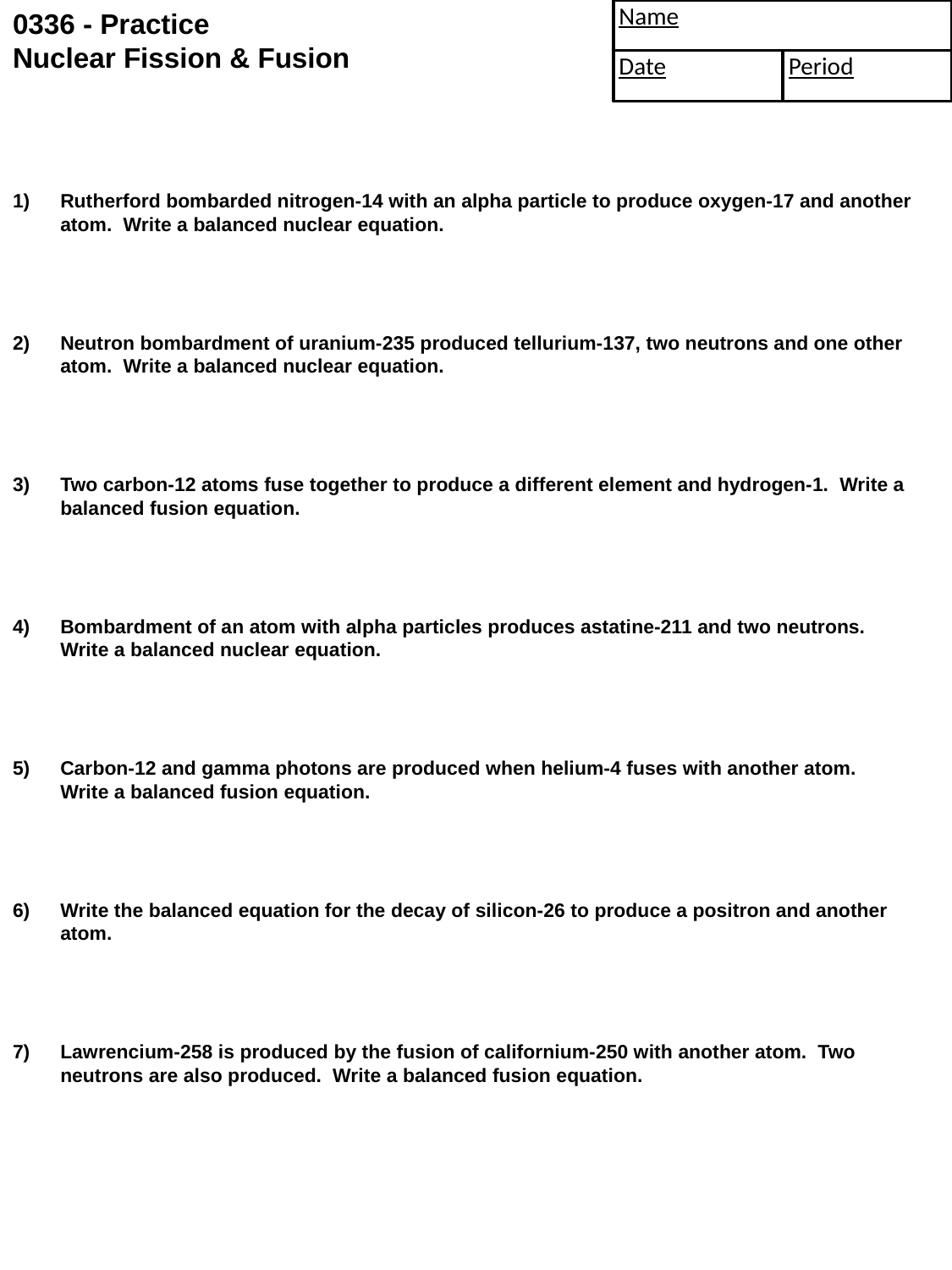

0336 - Practice
Nuclear Fission & Fusion
 Name
 Date
 Period
Rutherford bombarded nitrogen-14 with an alpha particle to produce oxygen-17 and another atom.  Write a balanced nuclear equation.
Neutron bombardment of uranium-235 produced tellurium-137, two neutrons and one other atom.  Write a balanced nuclear equation.
Two carbon-12 atoms fuse together to produce a different element and hydrogen-1.  Write a balanced fusion equation.
Bombardment of an atom with alpha particles produces astatine-211 and two neutrons.  Write a balanced nuclear equation.
Carbon-12 and gamma photons are produced when helium-4 fuses with another atom.  Write a balanced fusion equation.
Write the balanced equation for the decay of silicon-26 to produce a positron and another atom.
Lawrencium-258 is produced by the fusion of californium-250 with another atom.  Two neutrons are also produced.  Write a balanced fusion equation.